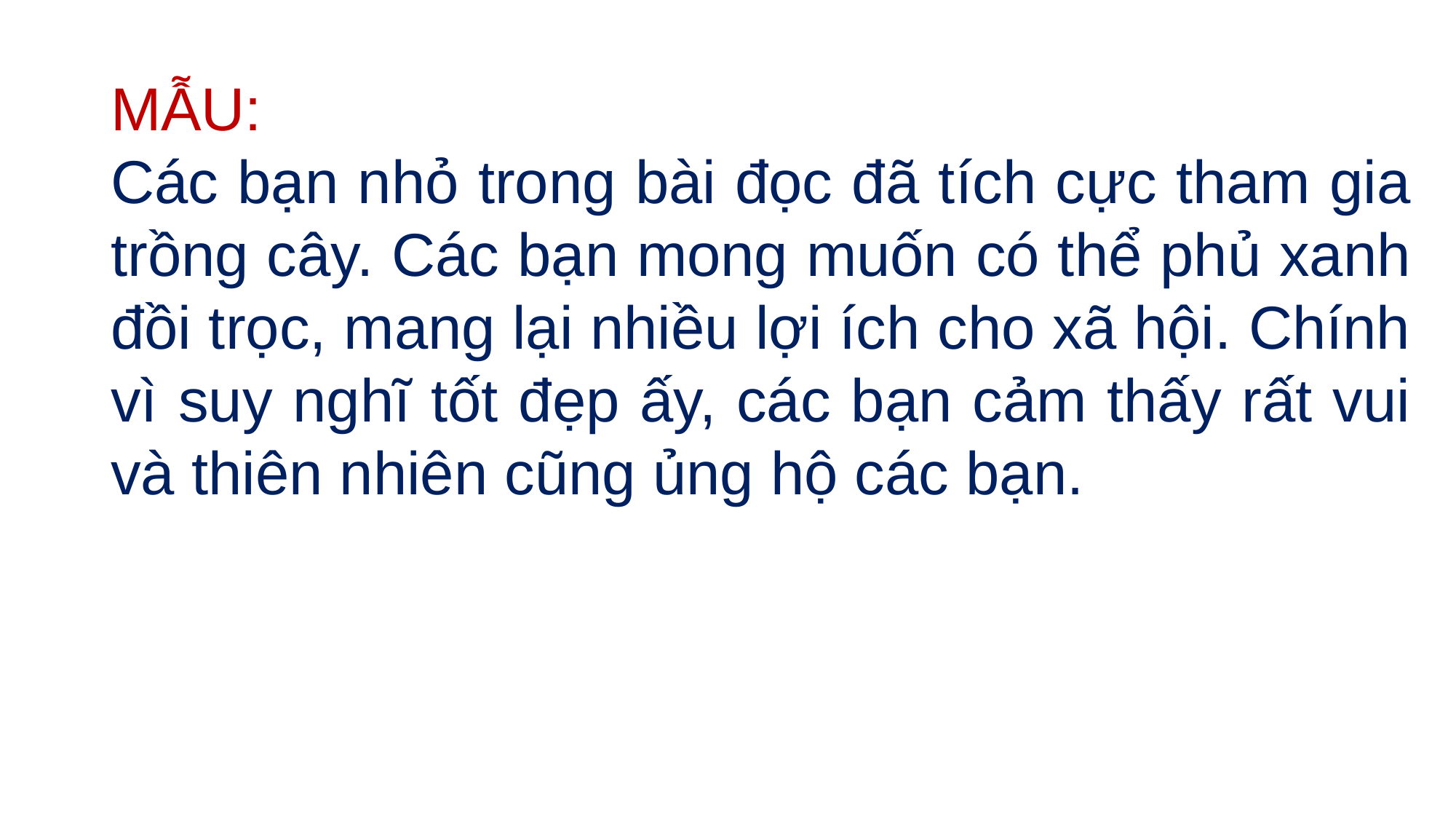

MẪU:
Các bạn nhỏ trong bài đọc đã tích cực tham gia trồng cây. Các bạn mong muốn có thể phủ xanh đồi trọc, mang lại nhiều lợi ích cho xã hội. Chính vì suy nghĩ tốt đẹp ấy, các bạn cảm thấy rất vui và thiên nhiên cũng ủng hộ các bạn.